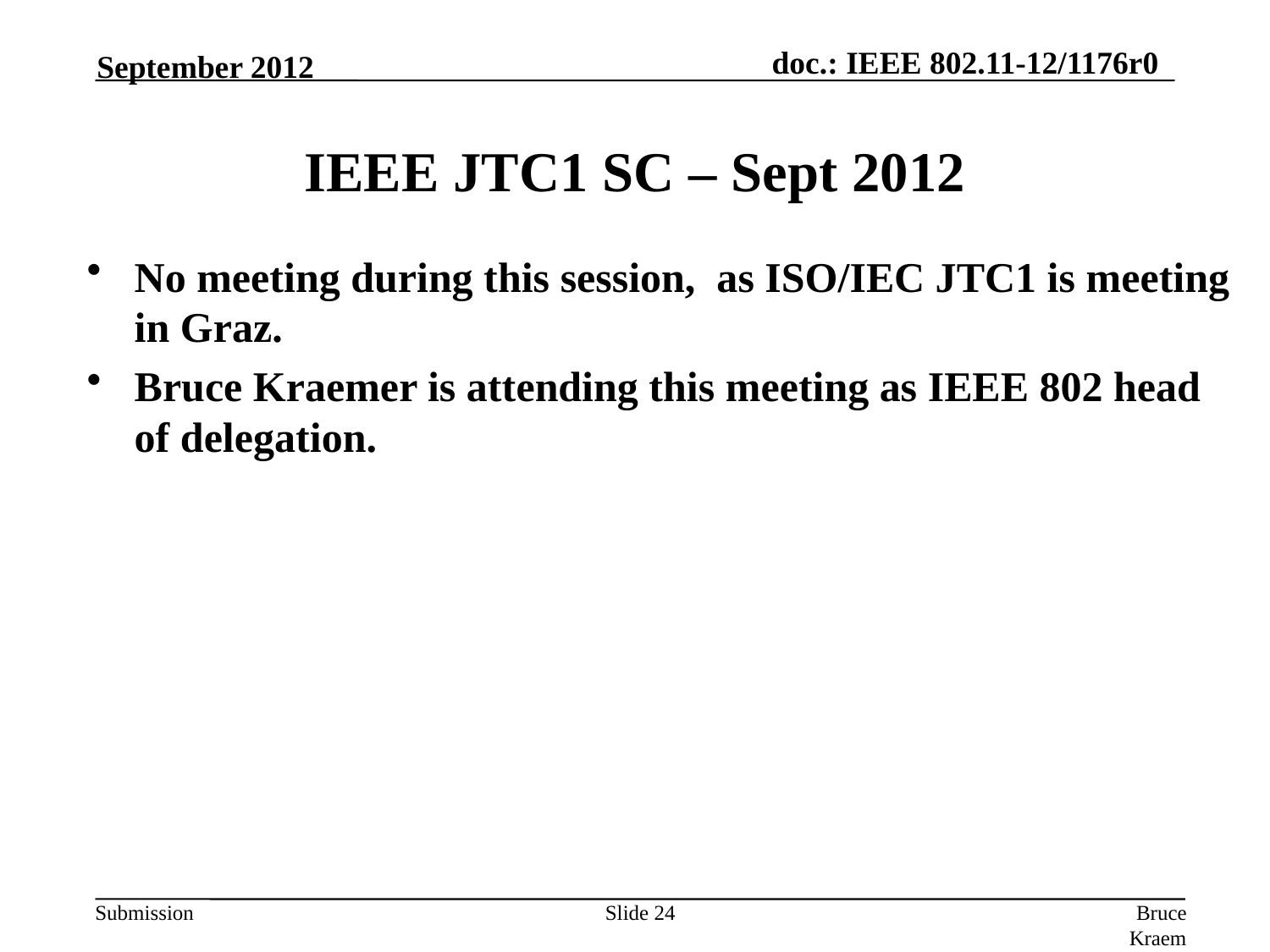

IEEE JTC1 SC – Sept 2012
September 2012
No meeting during this session,  as ISO/IEC JTC1 is meeting in Graz.
Bruce Kraemer is attending this meeting as IEEE 802 head of delegation.
Slide 24
Bruce Kraemer, Marvell